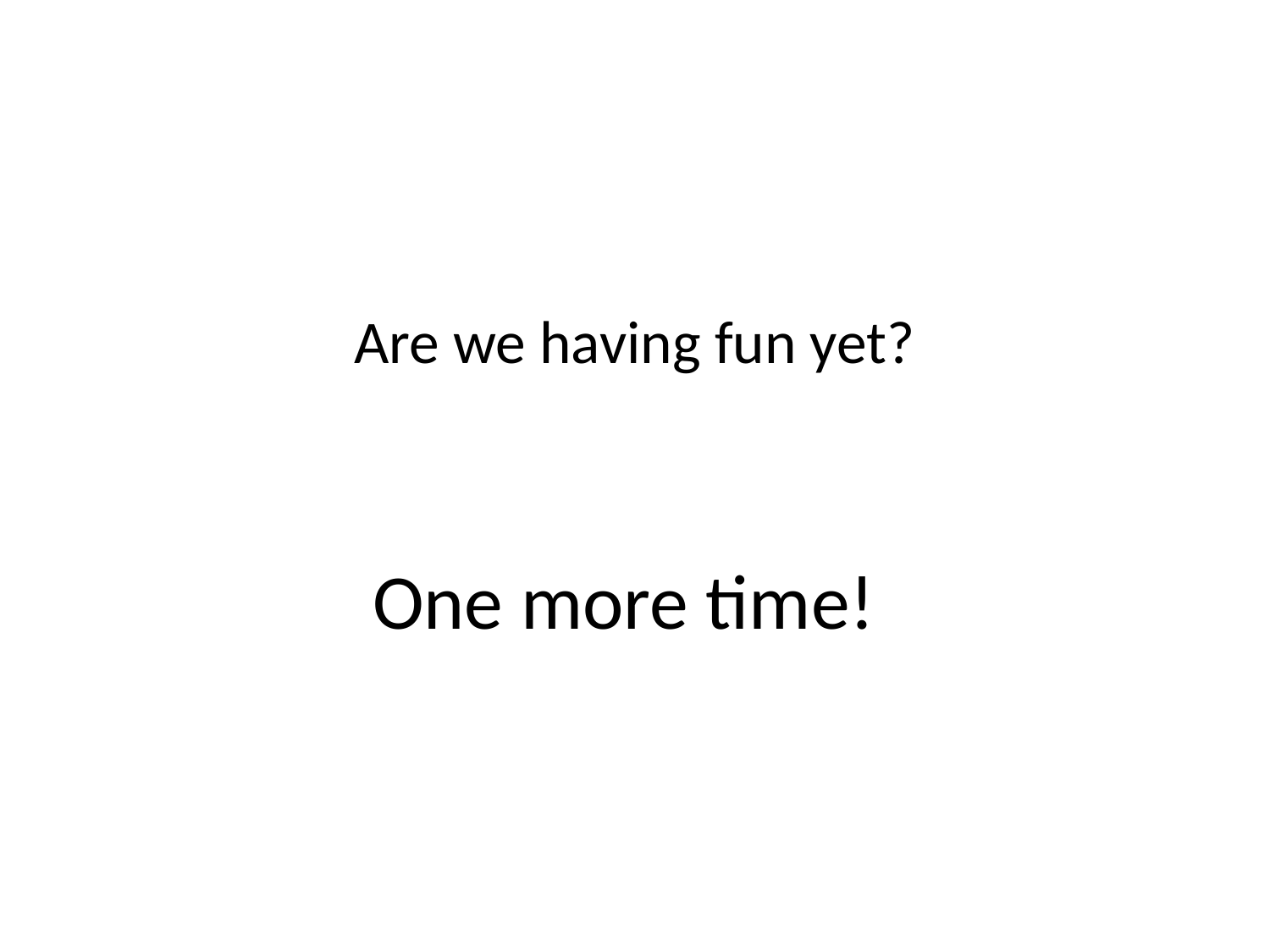

# Are we having fun yet?
One more time!